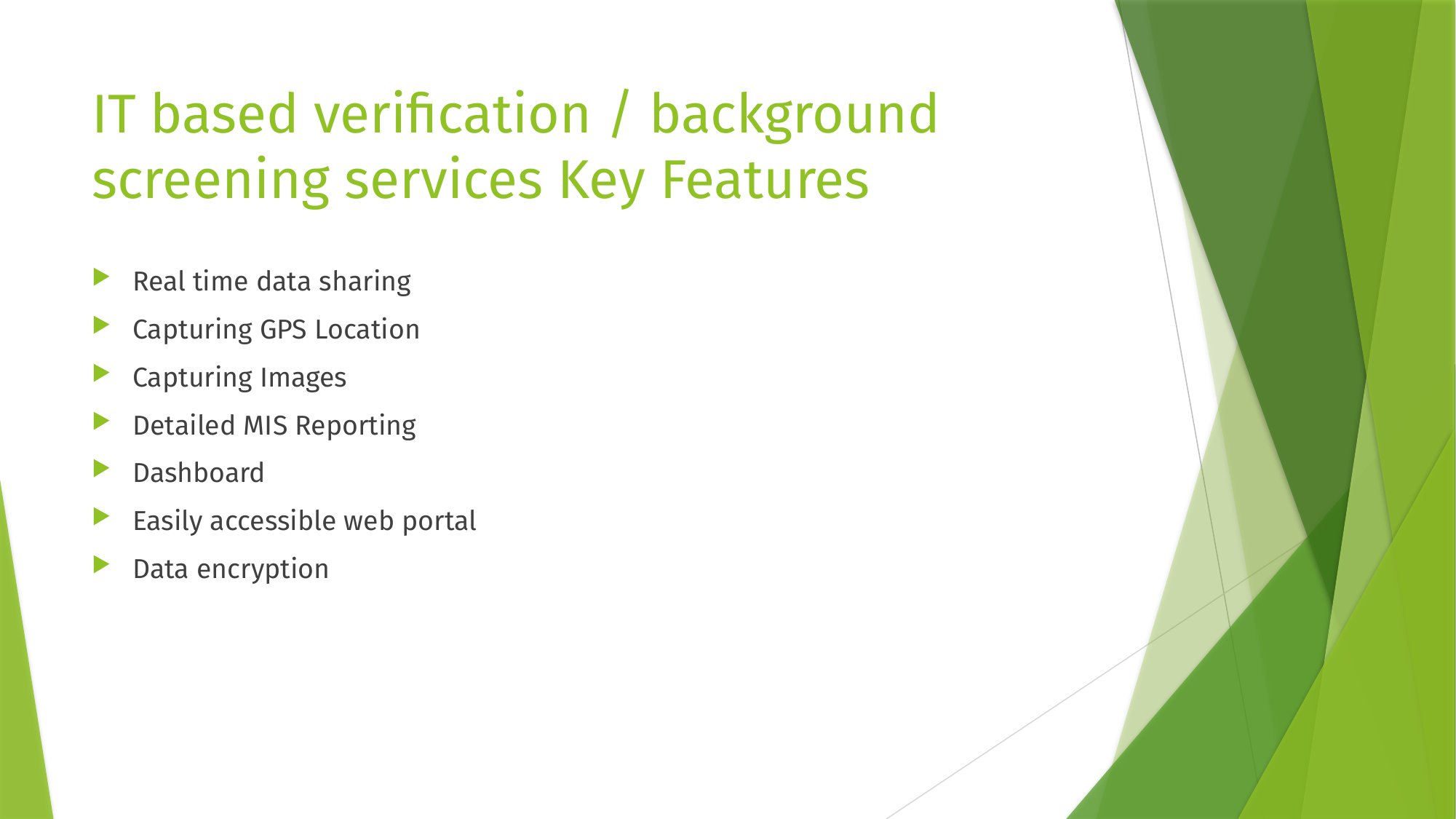

# IT based verification / background screening services Key Features
Real time data sharing
Capturing GPS Location
Capturing Images
Detailed MIS Reporting
Dashboard
Easily accessible web portal
Data encryption